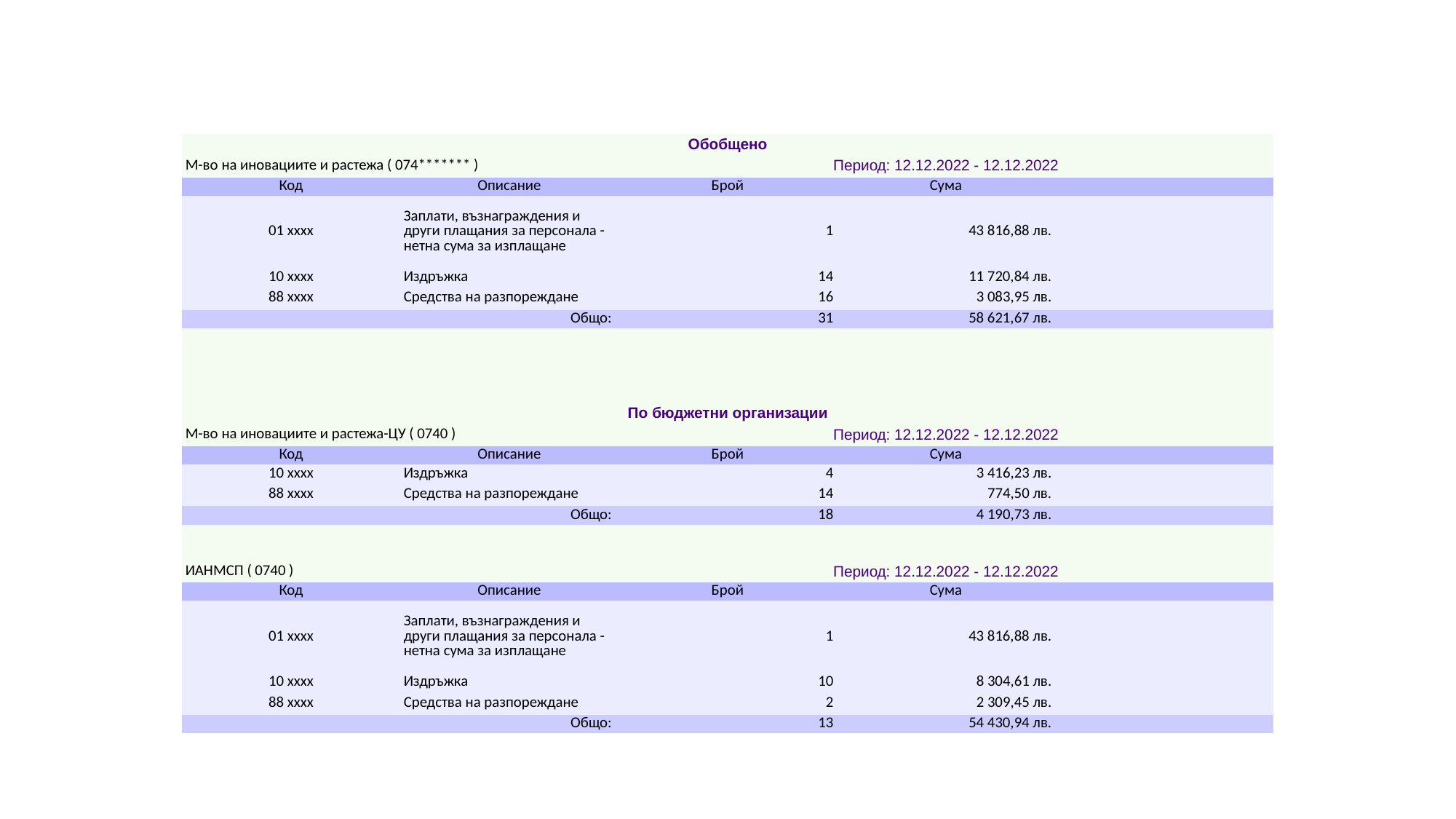

#
| Обобщено |  |  |  |  |
| --- | --- | --- | --- | --- |
| М-во на иновациите и растежа ( 074\*\*\*\*\*\*\* ) |  | Период: 12.12.2022 - 12.12.2022 |  |  |
| Код | Описание | Брой | Сума |  |
| 01 xxxx | Заплати, възнаграждения и други плащания за персонала - нетна сума за изплащане | 1 | 43 816,88 лв. |  |
| 10 xxxx | Издръжка | 14 | 11 720,84 лв. |  |
| 88 xxxx | Средства на разпореждане | 16 | 3 083,95 лв. |  |
| Общо: |  | 31 | 58 621,67 лв. |  |
|  |  |  |  |  |
|  |  |  |  |  |
|  |  |  |  |  |
|  |  |  |  |  |
| По бюджетни организации |  |  |  |  |
| М-во на иновациите и растежа-ЦУ ( 0740 ) |  | Период: 12.12.2022 - 12.12.2022 |  |  |
| Код | Описание | Брой | Сума |  |
| 10 xxxx | Издръжка | 4 | 3 416,23 лв. |  |
| 88 xxxx | Средства на разпореждане | 14 | 774,50 лв. |  |
| Общо: |  | 18 | 4 190,73 лв. |  |
|  |  |  |  |  |
|  |  |  |  |  |
| ИАНМСП ( 0740 ) |  | Период: 12.12.2022 - 12.12.2022 |  |  |
| Код | Описание | Брой | Сума |  |
| 01 xxxx | Заплати, възнаграждения и други плащания за персонала - нетна сума за изплащане | 1 | 43 816,88 лв. |  |
| 10 xxxx | Издръжка | 10 | 8 304,61 лв. |  |
| 88 xxxx | Средства на разпореждане | 2 | 2 309,45 лв. |  |
| Общо: |  | 13 | 54 430,94 лв. |  |